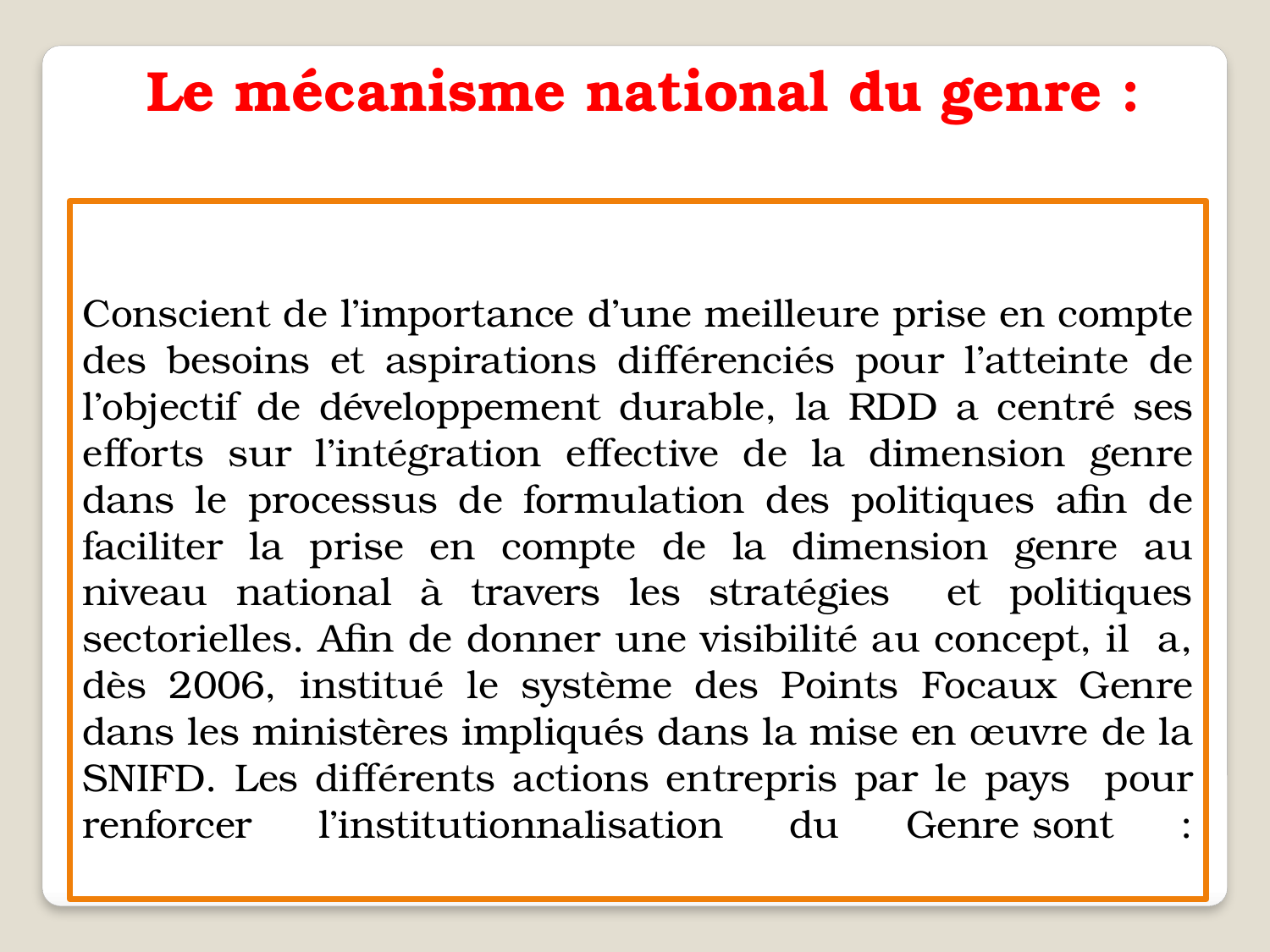

Le mécanisme national du genre :

Conscient de l’importance d’une meilleure prise en compte des besoins et aspirations différenciés pour l’atteinte de l’objectif de développement durable, la RDD a centré ses efforts sur l’intégration effective de la dimension genre dans le processus de formulation des politiques afin de faciliter la prise en compte de la dimension genre au niveau national à travers les stratégies  et politiques sectorielles. Afin de donner une visibilité au concept, il  a, dès 2006, institué le système des Points Focaux Genre dans les ministères impliqués dans la mise en œuvre de la SNIFD. Les différents actions entrepris par le pays  pour renforcer l’institutionnalisation du Genre sont :